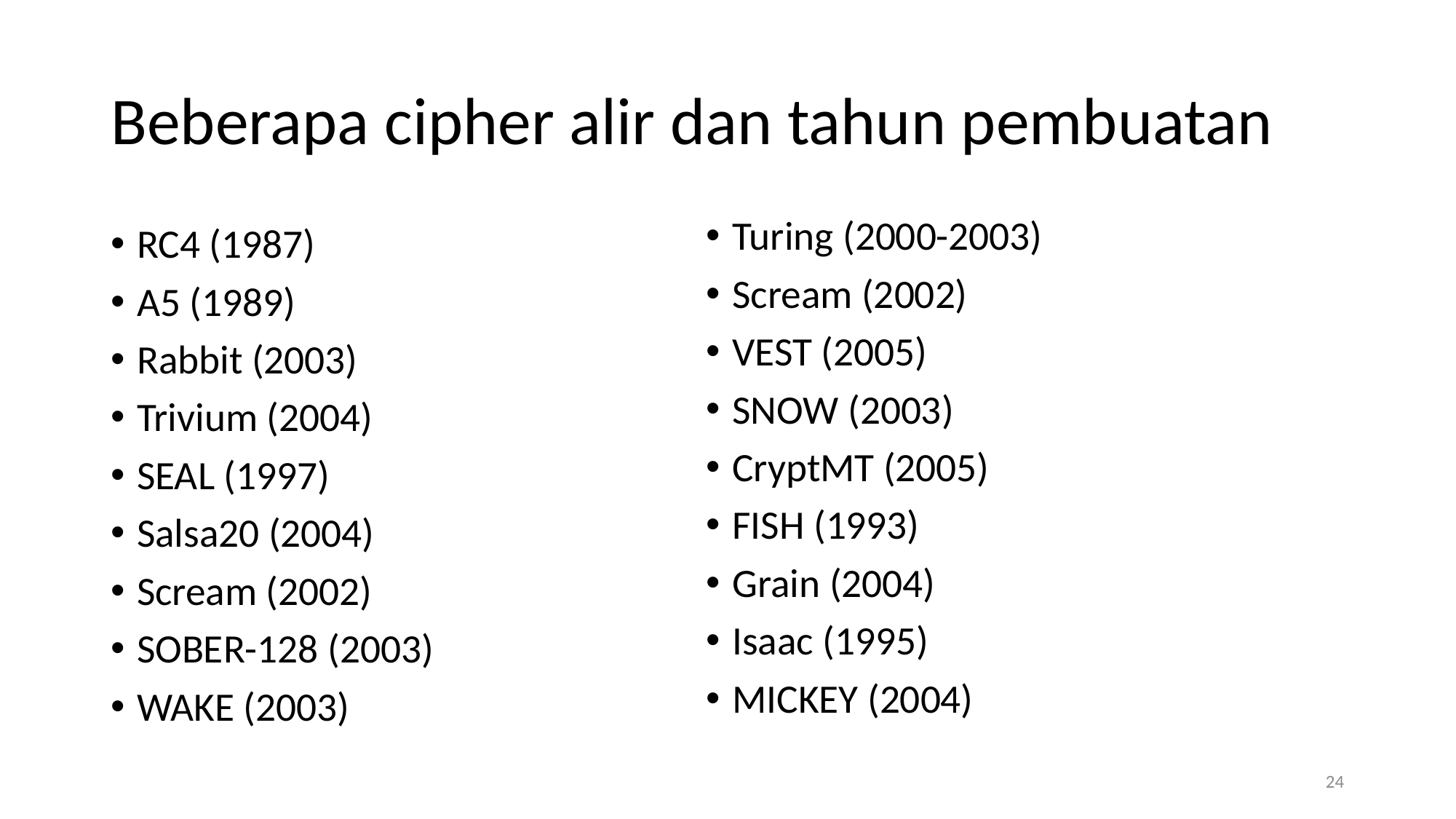

# Beberapa cipher alir dan tahun pembuatan
Turing (2000-2003)
Scream (2002)
VEST (2005)
SNOW (2003)
CryptMT (2005)
FISH (1993)
Grain (2004)
Isaac (1995)
MICKEY (2004)
RC4 (1987)
A5 (1989)
Rabbit (2003)
Trivium (2004)
SEAL (1997)
Salsa20 (2004)
Scream (2002)
SOBER-128 (2003)
WAKE (2003)
24